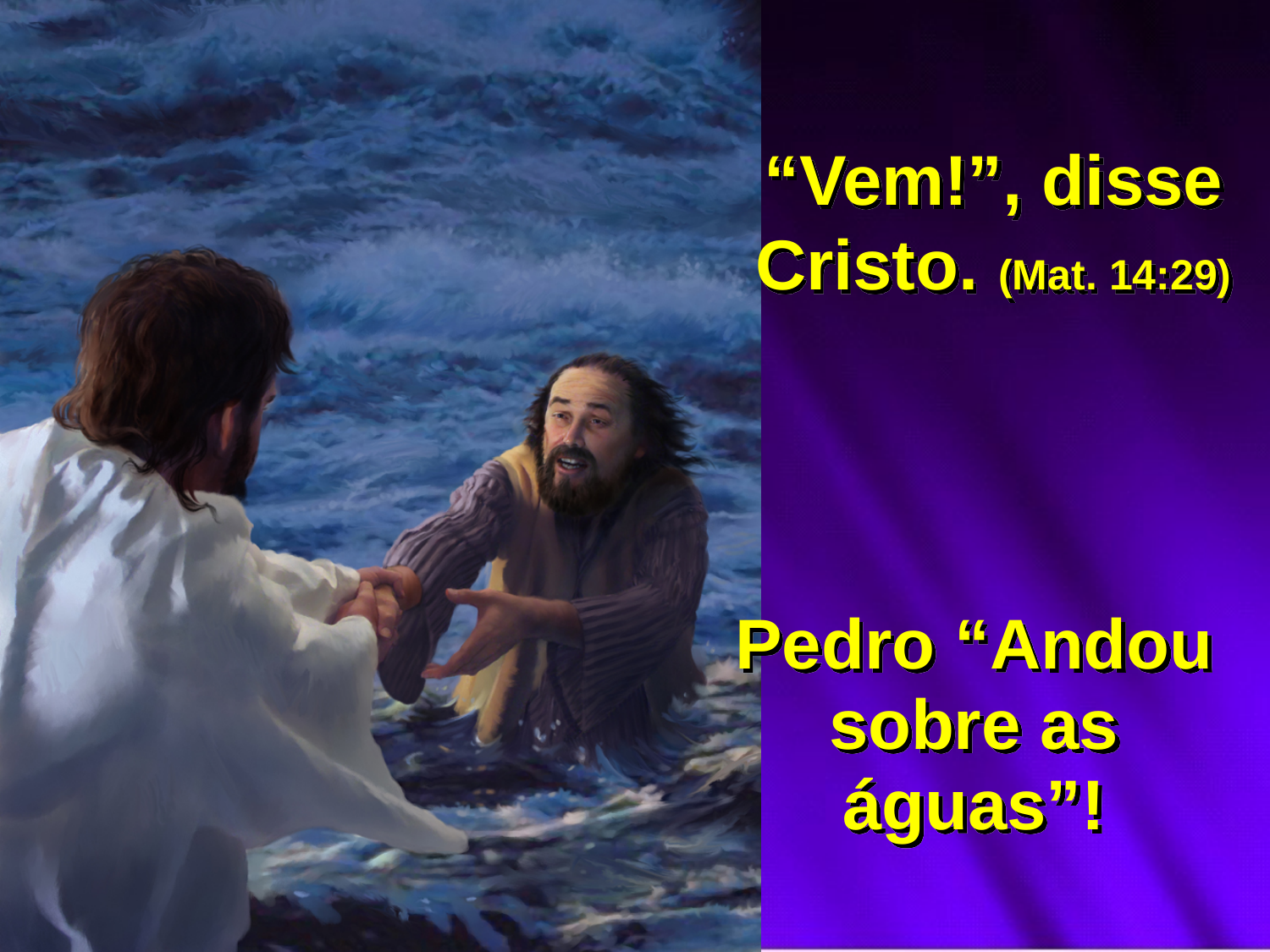

“Vem!”, disse Cristo. (Mat. 14:29)
Pedro “Andou sobre as águas”!